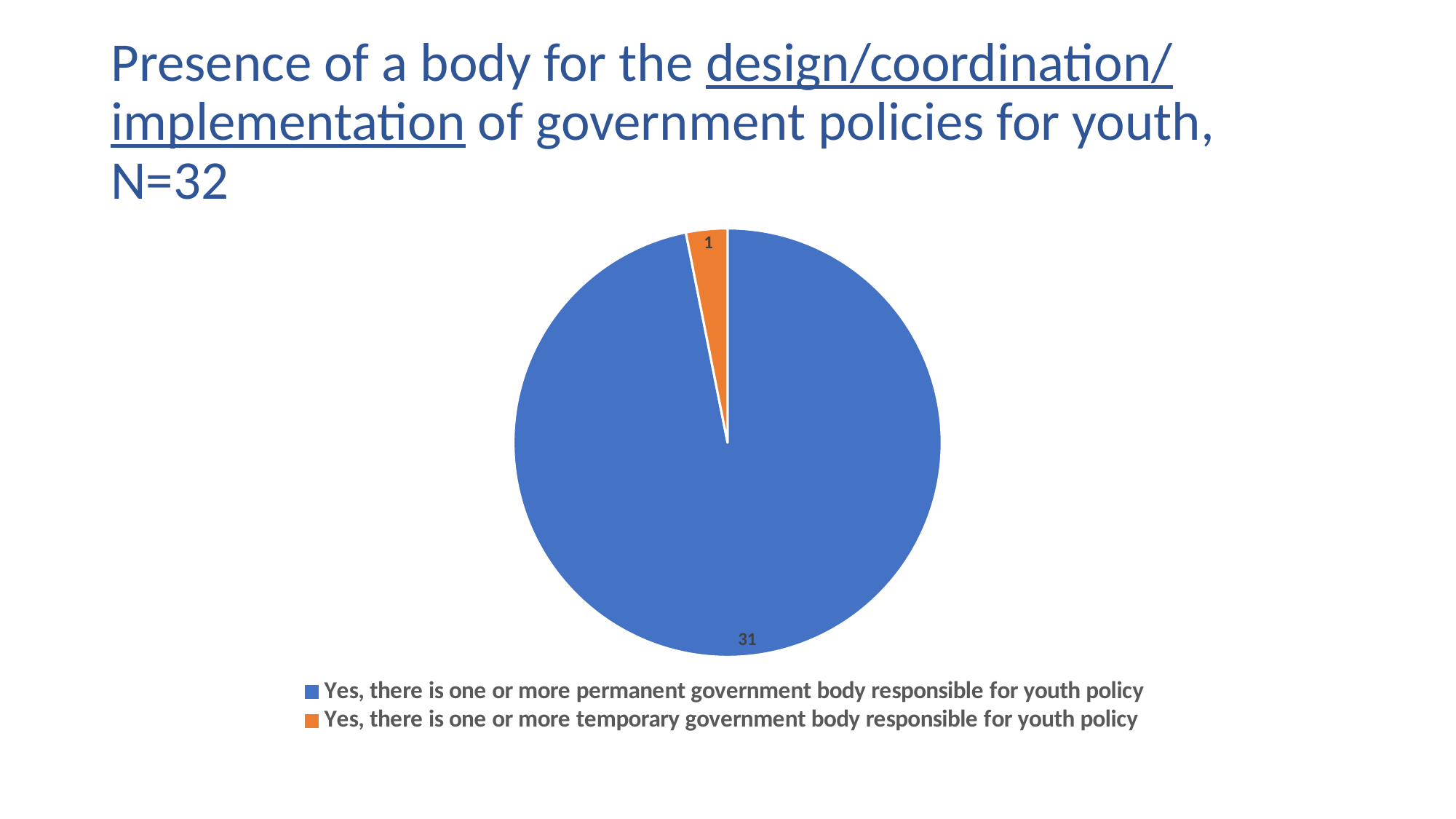

# Presence of a body for the design/coordination/ implementation of government policies for youth, N=32

### Chart

| Category |  |
|---|---|
| Yes, there is one or more permanent government body responsible for youth policy  | 31.0 |
| Yes, there is one or more temporary government body responsible for youth policy | 1.0 |